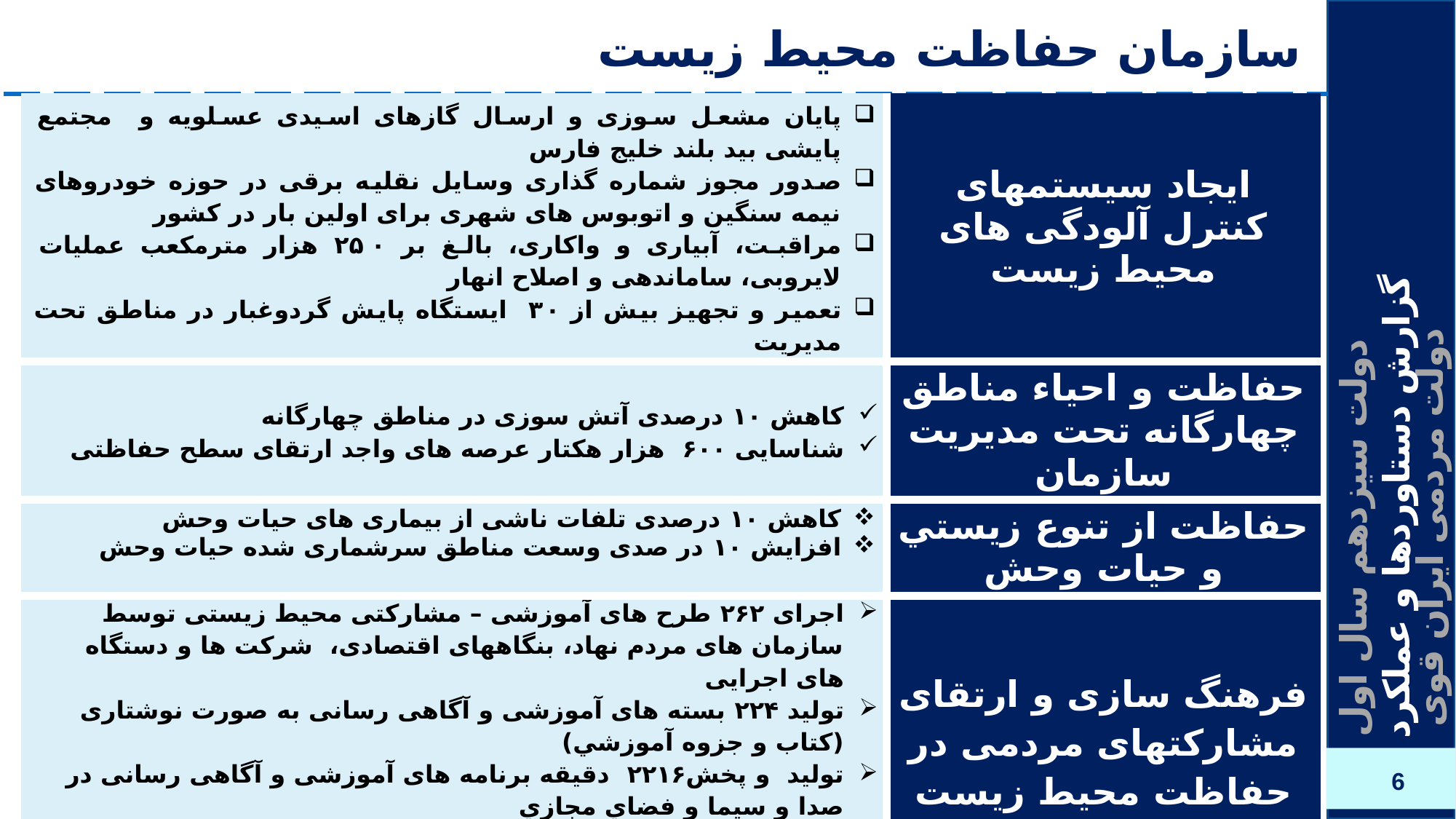

# سازمان حفاظت محیط زیست
| پایان مشعل سوزی و ارسال گازهای اسیدی عسلویه و مجتمع پایشی بید بلند خلیج فارس صدور مجوز شماره گذاری وسایل نقلیه برقی در حوزه خودروهای نیمه سنگین و اتوبوس های شهری برای اولین بار در کشور مراقبت، آبیاری و واکاری، بالغ بر ۲۵۰ هزار مترمکعب عملیات لایروبی، ساماندهی و اصلاح انهار تعمیر و تجهیز بیش از ۳۰ ایستگاه پایش گردوغبار در مناطق تحت مدیریت | ایجاد سیستمهای کنترل آلودگی های محیط زیست |
| --- | --- |
| کاهش ۱۰ درصدی آتش سوزی در مناطق چهارگانه شناسایی ۶۰۰ هزار هکتار عرصه های واجد ارتقای سطح حفاظتی | حفاظت و احياء مناطق چهارگانه تحت مديريت سازمان |
| کاهش ۱۰ درصدی تلفات ناشی از بیماری های حیات وحش افزایش ۱۰ در صدی وسعت مناطق سرشماری شده حیات وحش | حفاظت از تنوع زيستي و حيات وحش |
| اجرای ۲۶۲ طرح های آموزشی – مشارکتی محیط زیستی توسط سازمان های مردم نهاد، بنگاههای اقتصادی، شرکت ها و دستگاه های اجرایی تولید ۲۲۴ بسته های آموزشی و آگاهی رسانی به صورت نوشتاری (كتاب و جزوه آموزشي) تولید و پخش۲۲۱۶ دقیقه برنامه های آموزشی و آگاهی رسانی در صدا و سیما و فضاي مجازي برگزاری ۶۹۵ برنامه نشست های تسهیلگری از جمله نشست با تشكل هاي مردم نهاد | فرهنگ سازی و ارتقای مشارکتهای مردمی در حفاظت محیط زیست |
| عضویت در سامانه ملی انتشار و دسترسی آزاد به اطلاعات، الکترونیکی کردن فرآیندها ۳۵ خدمت الکترونیکی در قالب سامانه جامع محیط زیست و طراحی ۷۰ زیر سیستم در سامانه جامع راه اندازی پنجره واحد مدیریت زمین بعنوان یکی از ۳۳ پروژه اولویت دار دولت الکترونیک | توسعه حکمرانی دیجیتال |